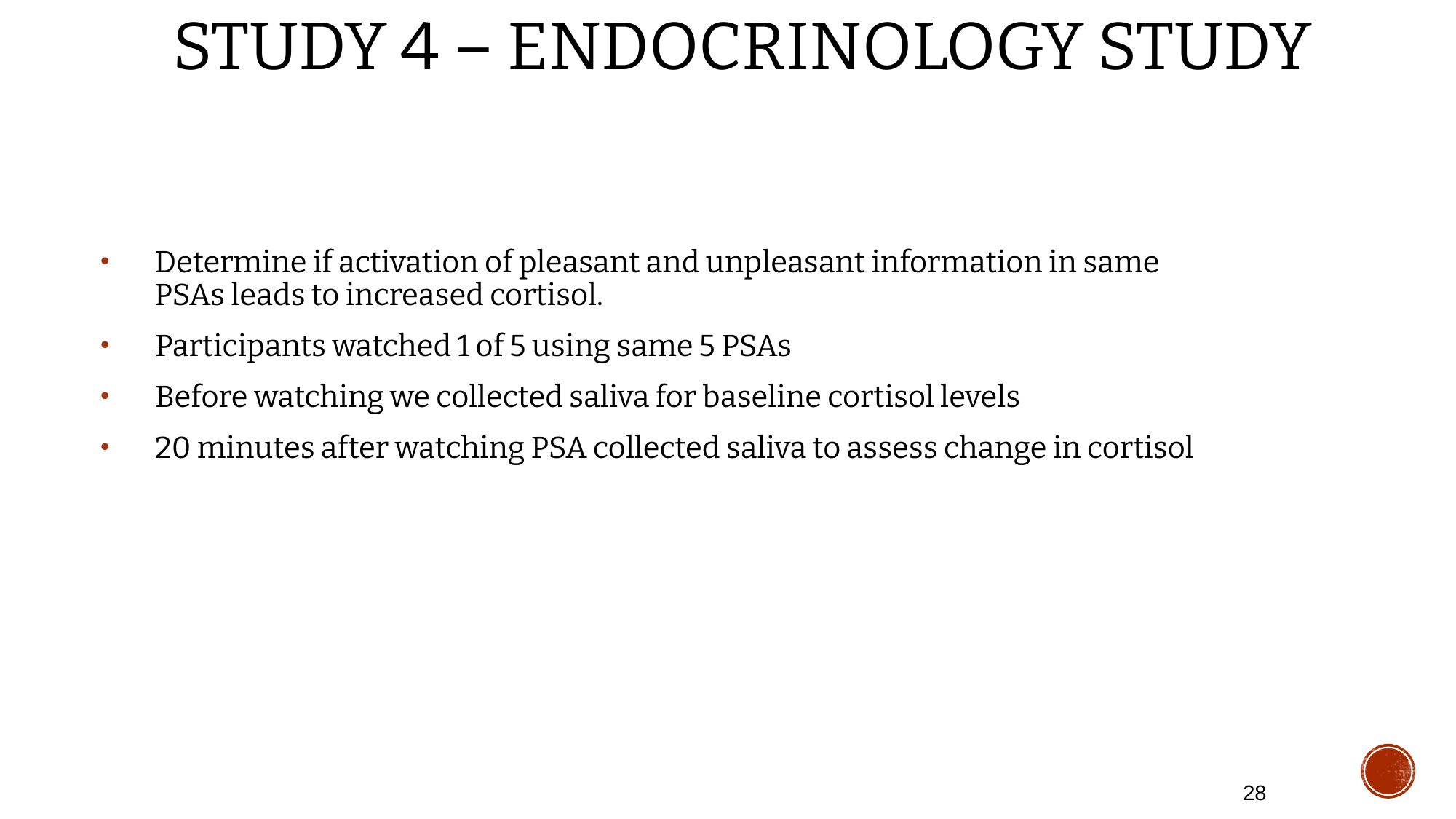

# Study 4 – Endocrinology Study
Determine if activation of pleasant and unpleasant information in same PSAs leads to increased cortisol.
Participants watched 1 of 5 using same 5 PSAs
Before watching we collected saliva for baseline cortisol levels
20 minutes after watching PSA collected saliva to assess change in cortisol

28